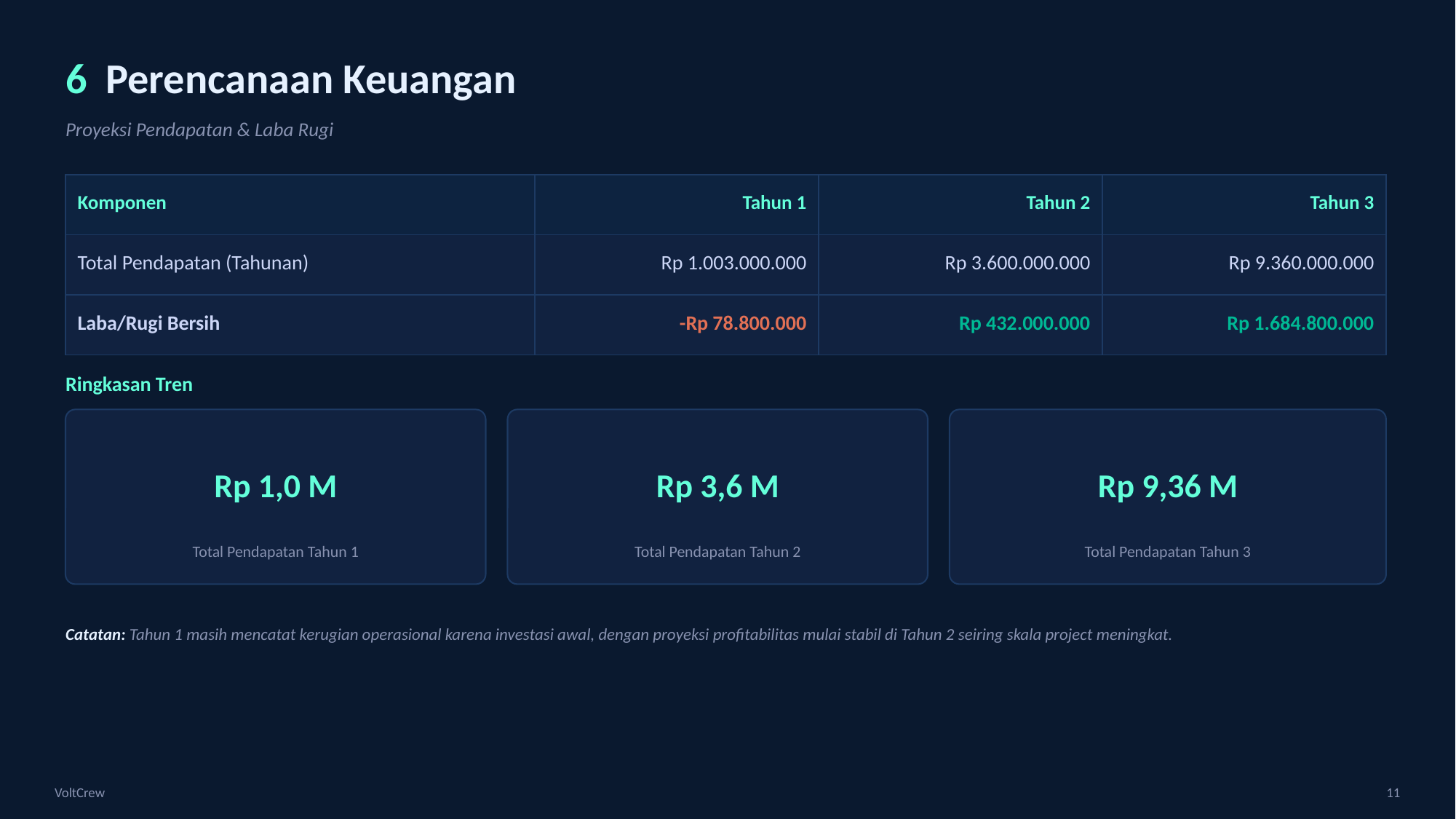

6  Perencanaan Keuangan
Proyeksi Pendapatan & Laba Rugi
| Komponen | Tahun 1 | Tahun 2 | Tahun 3 |
| --- | --- | --- | --- |
| Total Pendapatan (Tahunan) | Rp 1.003.000.000 | Rp 3.600.000.000 | Rp 9.360.000.000 |
| Laba/Rugi Bersih | -Rp 78.800.000 | Rp 432.000.000 | Rp 1.684.800.000 |
Ringkasan Tren

Rp 1,0 M
Rp 3,6 M
Rp 9,36 M
Total Pendapatan Tahun 1
Total Pendapatan Tahun 2
Total Pendapatan Tahun 3
Catatan: Tahun 1 masih mencatat kerugian operasional karena investasi awal, dengan proyeksi profitabilitas mulai stabil di Tahun 2 seiring skala project meningkat.
VoltCrew
11